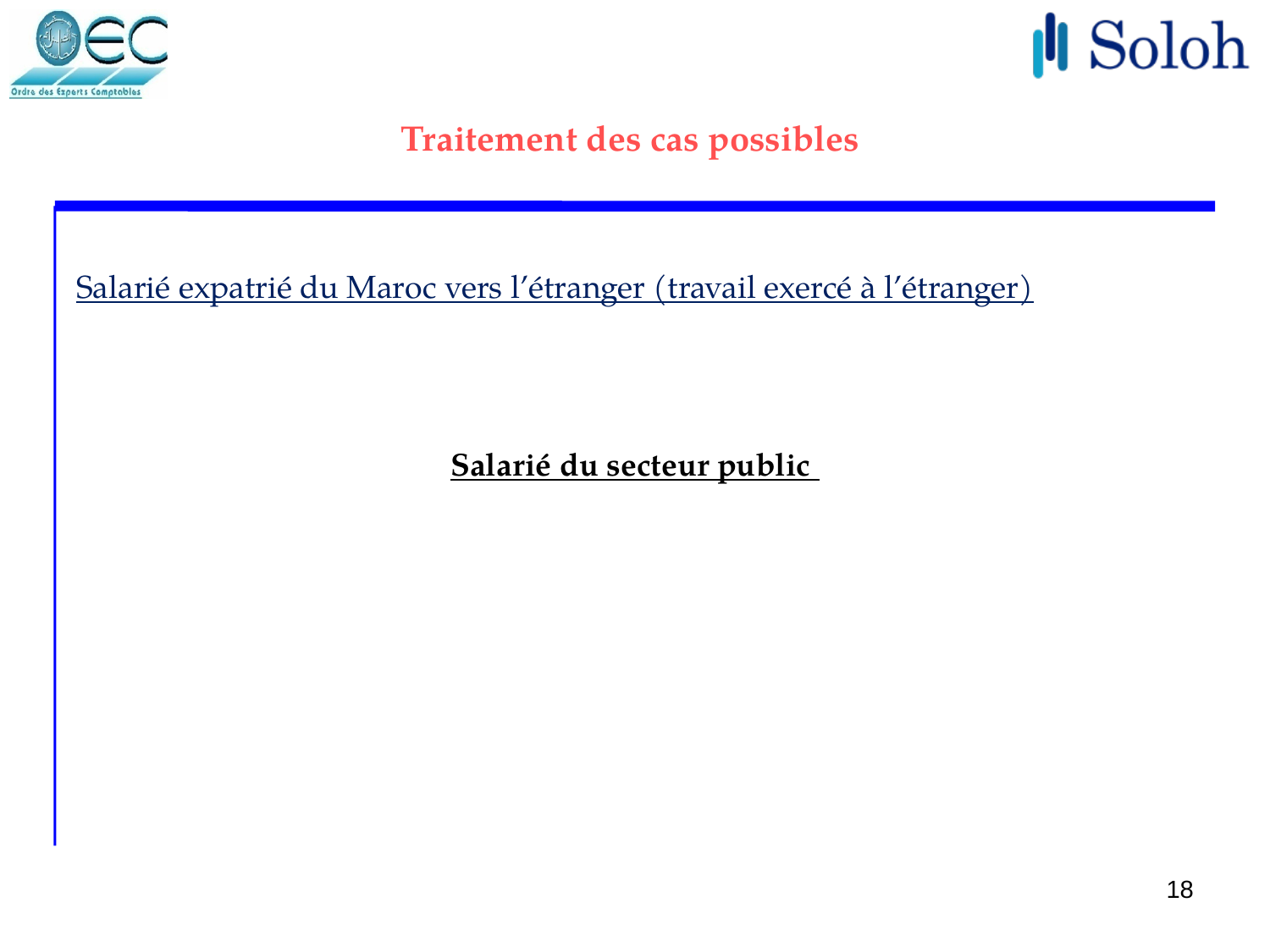

# Traitement des cas possibles

Salarié expatrié du Maroc vers l’étranger (travail exercé à l’étranger)

Salarié du secteur public

18